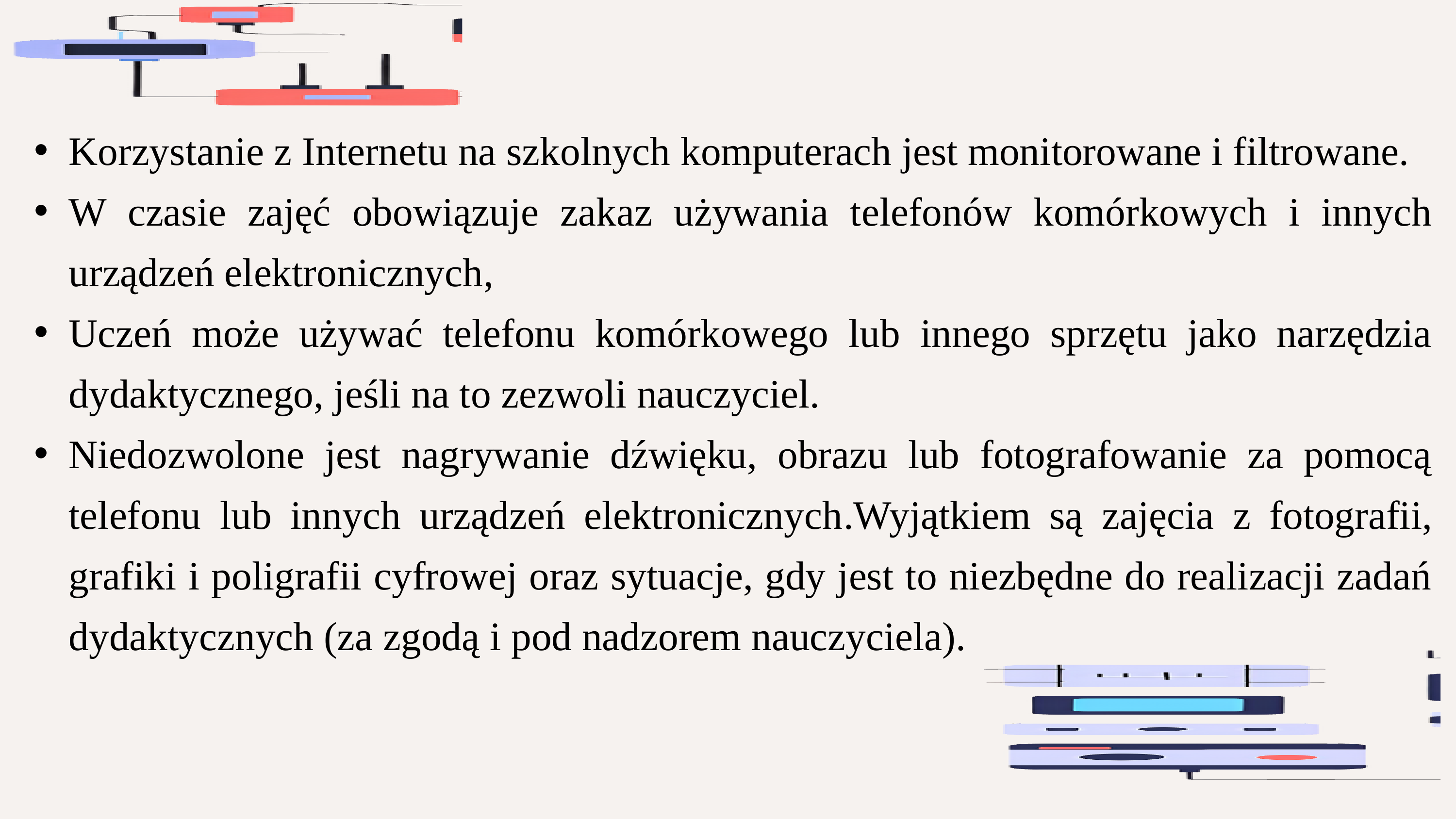

Korzystanie z Internetu na szkolnych komputerach jest monitorowane i filtrowane.
W czasie zajęć obowiązuje zakaz używania telefonów komórkowych i innych urządzeń elektronicznych,
Uczeń może używać telefonu komórkowego lub innego sprzętu jako narzędzia dydaktycznego, jeśli na to zezwoli nauczyciel.
Niedozwolone jest nagrywanie dźwięku, obrazu lub fotografowanie za pomocą telefonu lub innych urządzeń elektronicznych.Wyjątkiem są zajęcia z fotografii, grafiki i poligrafii cyfrowej oraz sytuacje, gdy jest to niezbędne do realizacji zadań dydaktycznych (za zgodą i pod nadzorem nauczyciela).